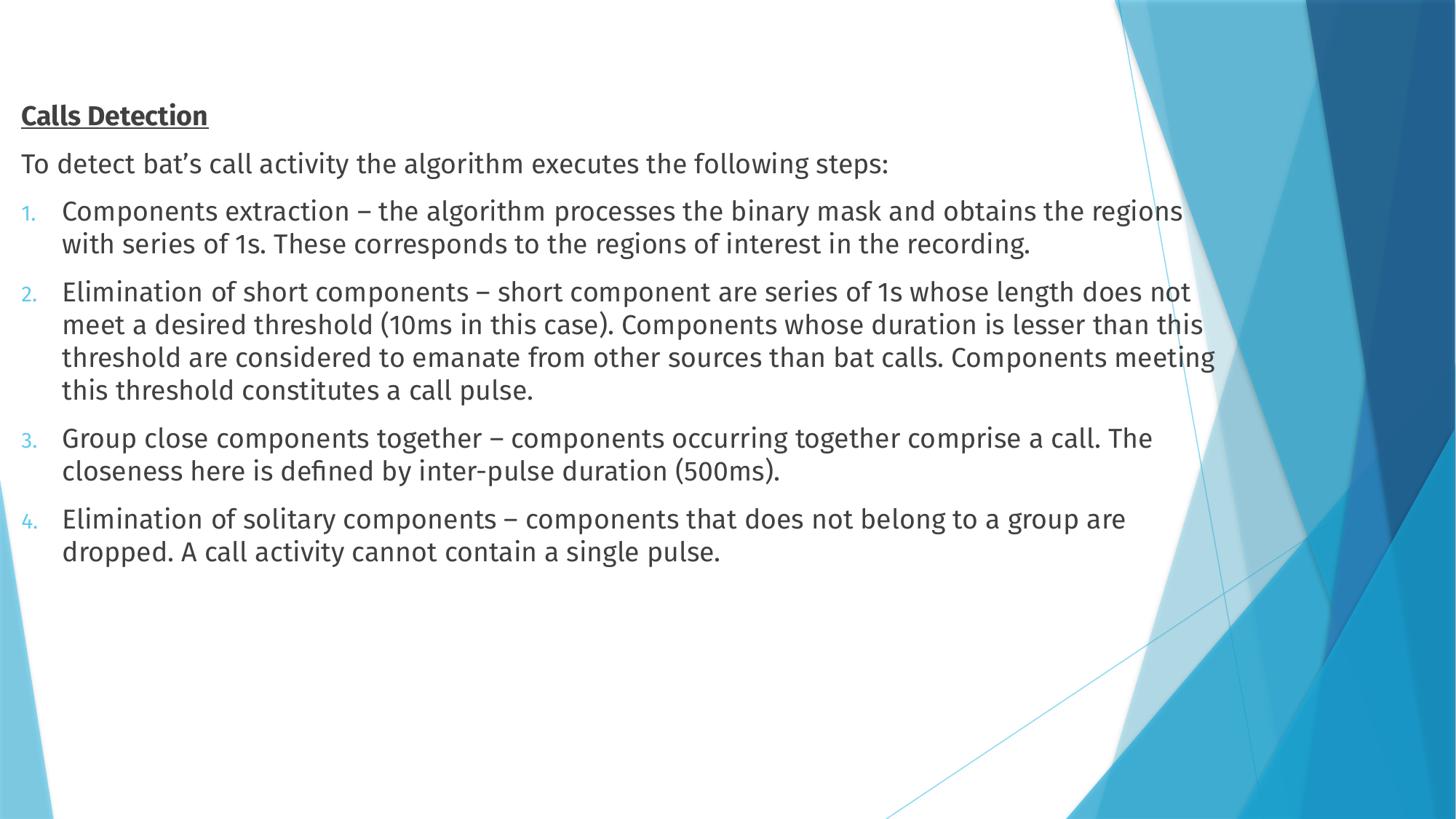

Calls Detection
To detect bat’s call activity the algorithm executes the following steps:
Components extraction – the algorithm processes the binary mask and obtains the regions with series of 1s. These corresponds to the regions of interest in the recording.
Elimination of short components – short component are series of 1s whose length does not meet a desired threshold (10ms in this case). Components whose duration is lesser than this threshold are considered to emanate from other sources than bat calls. Components meeting this threshold constitutes a call pulse.
Group close components together – components occurring together comprise a call. The closeness here is defined by inter-pulse duration (500ms).
Elimination of solitary components – components that does not belong to a group are dropped. A call activity cannot contain a single pulse.